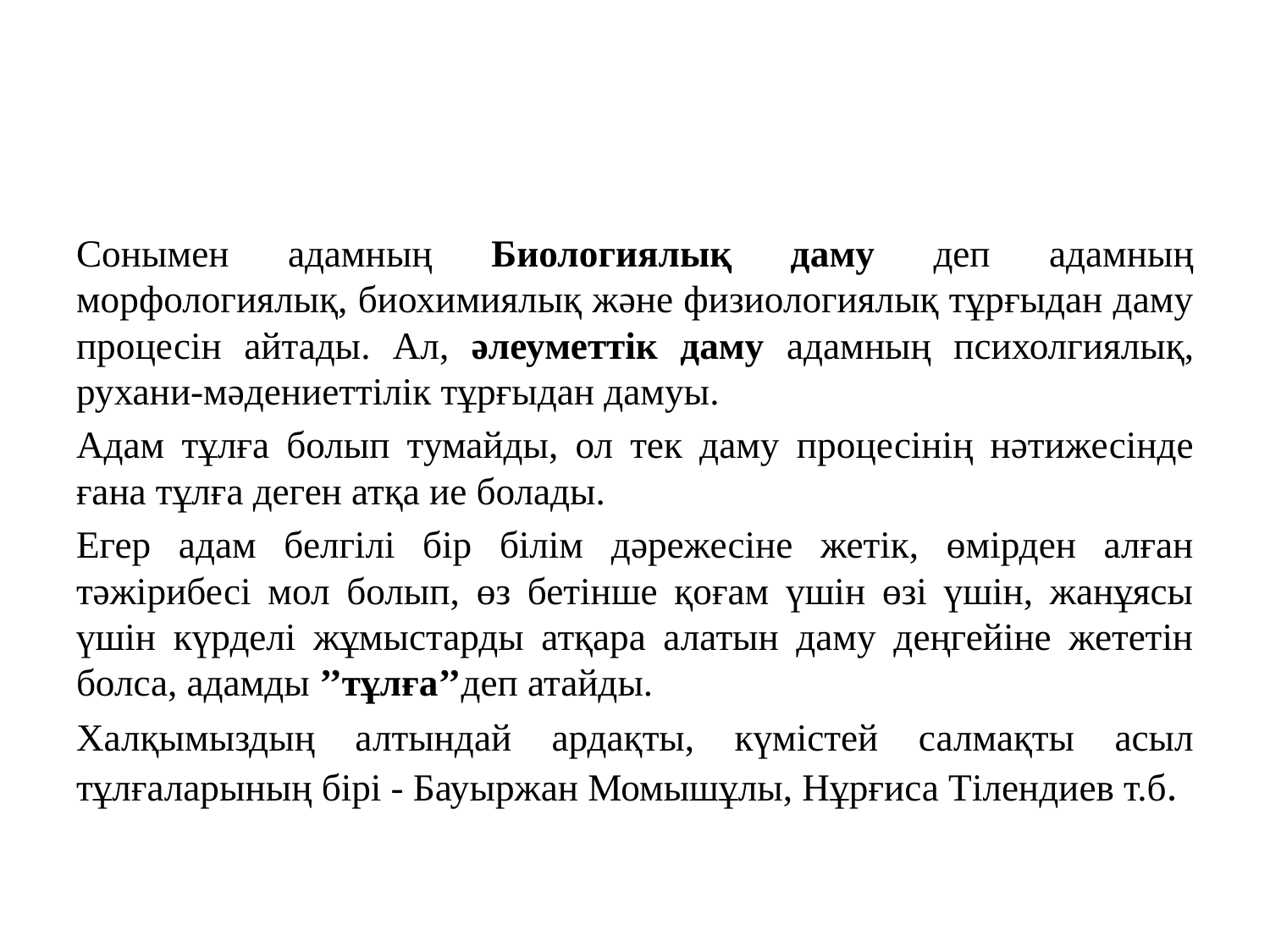

#
Сонымен адамның Биологиялық даму деп адамның морфологиялық, биохимиялық және физиологиялық тұрғыдан даму процесін айтады. Ал, әлеуметтік даму адамның психолгиялық, рухани-мәдениеттілік тұрғыдан дамуы.
Адам тұлға болып тумайды, ол тек даму процесінің нәтижесінде ғана тұлға деген атқа ие болады.
Егер адам белгілі бір білім дәрежесіне жетік, өмірден алған тәжірибесі мол болып, өз бетінше қоғам үшін өзі үшін, жанұясы үшін күрделі жұмыстарды атқара алатын даму деңгейіне жететін болса, адамды ’’тұлға’’деп атайды.
Халқымыздың алтындай ардақты, күмістей салмақты асыл тұлғаларының бірі - Бауыржан Момышұлы, Нұрғиса Тілендиев т.б.